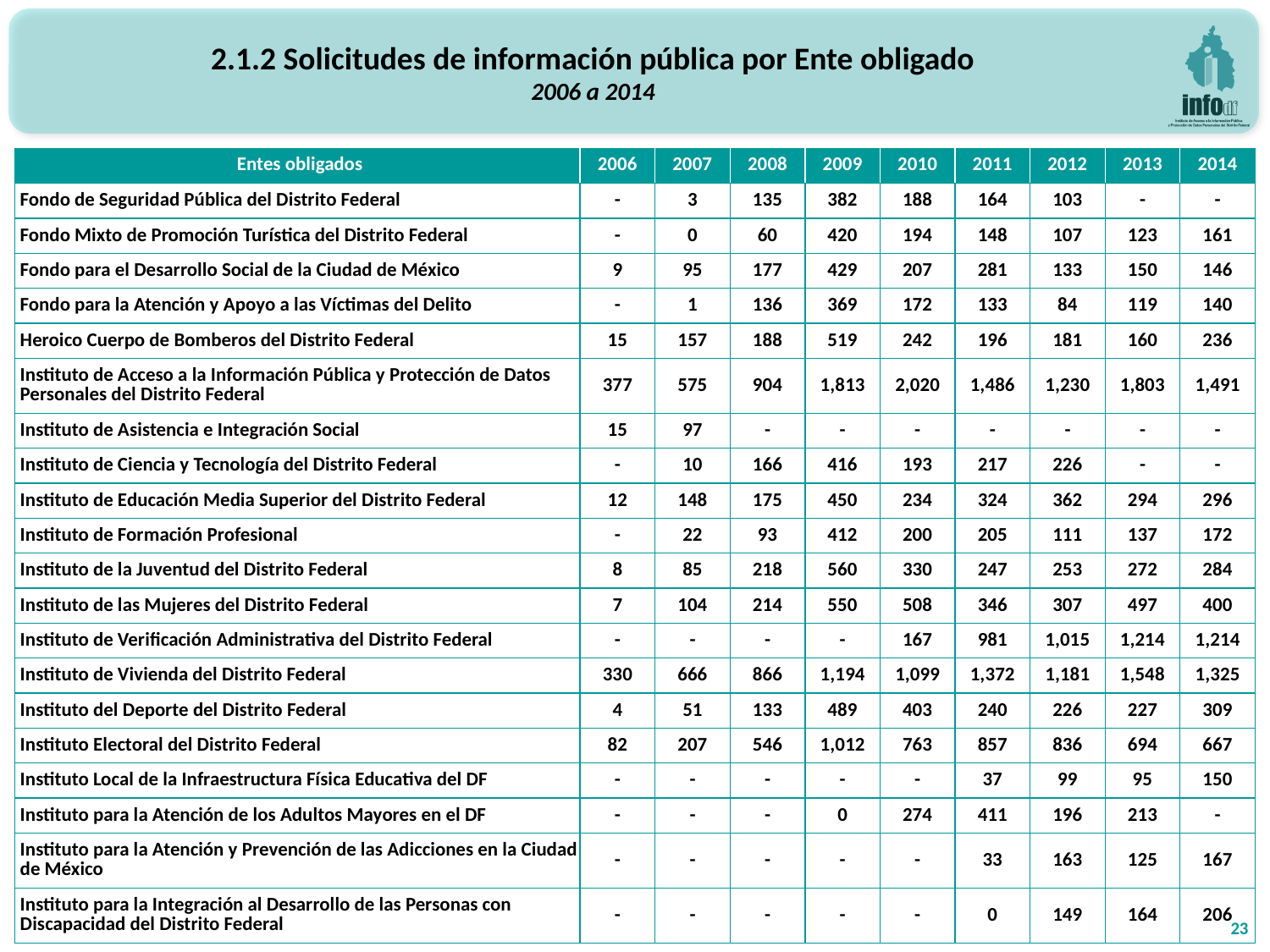

2.1.2 Solicitudes de información pública por Ente obligado
2006 a 2014
| Entes obligados | 2006 | 2007 | 2008 | 2009 | 2010 | 2011 | 2012 | 2013 | 2014 |
| --- | --- | --- | --- | --- | --- | --- | --- | --- | --- |
| Fondo de Seguridad Pública del Distrito Federal | - | 3 | 135 | 382 | 188 | 164 | 103 | - | - |
| Fondo Mixto de Promoción Turística del Distrito Federal | - | 0 | 60 | 420 | 194 | 148 | 107 | 123 | 161 |
| Fondo para el Desarrollo Social de la Ciudad de México | 9 | 95 | 177 | 429 | 207 | 281 | 133 | 150 | 146 |
| Fondo para la Atención y Apoyo a las Víctimas del Delito | - | 1 | 136 | 369 | 172 | 133 | 84 | 119 | 140 |
| Heroico Cuerpo de Bomberos del Distrito Federal | 15 | 157 | 188 | 519 | 242 | 196 | 181 | 160 | 236 |
| Instituto de Acceso a la Información Pública y Protección de Datos Personales del Distrito Federal | 377 | 575 | 904 | 1,813 | 2,020 | 1,486 | 1,230 | 1,803 | 1,491 |
| Instituto de Asistencia e Integración Social | 15 | 97 | - | - | - | - | - | - | - |
| Instituto de Ciencia y Tecnología del Distrito Federal | - | 10 | 166 | 416 | 193 | 217 | 226 | - | - |
| Instituto de Educación Media Superior del Distrito Federal | 12 | 148 | 175 | 450 | 234 | 324 | 362 | 294 | 296 |
| Instituto de Formación Profesional | - | 22 | 93 | 412 | 200 | 205 | 111 | 137 | 172 |
| Instituto de la Juventud del Distrito Federal | 8 | 85 | 218 | 560 | 330 | 247 | 253 | 272 | 284 |
| Instituto de las Mujeres del Distrito Federal | 7 | 104 | 214 | 550 | 508 | 346 | 307 | 497 | 400 |
| Instituto de Verificación Administrativa del Distrito Federal | - | - | - | - | 167 | 981 | 1,015 | 1,214 | 1,214 |
| Instituto de Vivienda del Distrito Federal | 330 | 666 | 866 | 1,194 | 1,099 | 1,372 | 1,181 | 1,548 | 1,325 |
| Instituto del Deporte del Distrito Federal | 4 | 51 | 133 | 489 | 403 | 240 | 226 | 227 | 309 |
| Instituto Electoral del Distrito Federal | 82 | 207 | 546 | 1,012 | 763 | 857 | 836 | 694 | 667 |
| Instituto Local de la Infraestructura Física Educativa del DF | - | - | - | - | - | 37 | 99 | 95 | 150 |
| Instituto para la Atención de los Adultos Mayores en el DF | - | - | - | 0 | 274 | 411 | 196 | 213 | - |
| Instituto para la Atención y Prevención de las Adicciones en la Ciudad de México | - | - | - | - | - | 33 | 163 | 125 | 167 |
| Instituto para la Integración al Desarrollo de las Personas con Discapacidad del Distrito Federal | - | - | - | - | - | 0 | 149 | 164 | 206 |
23